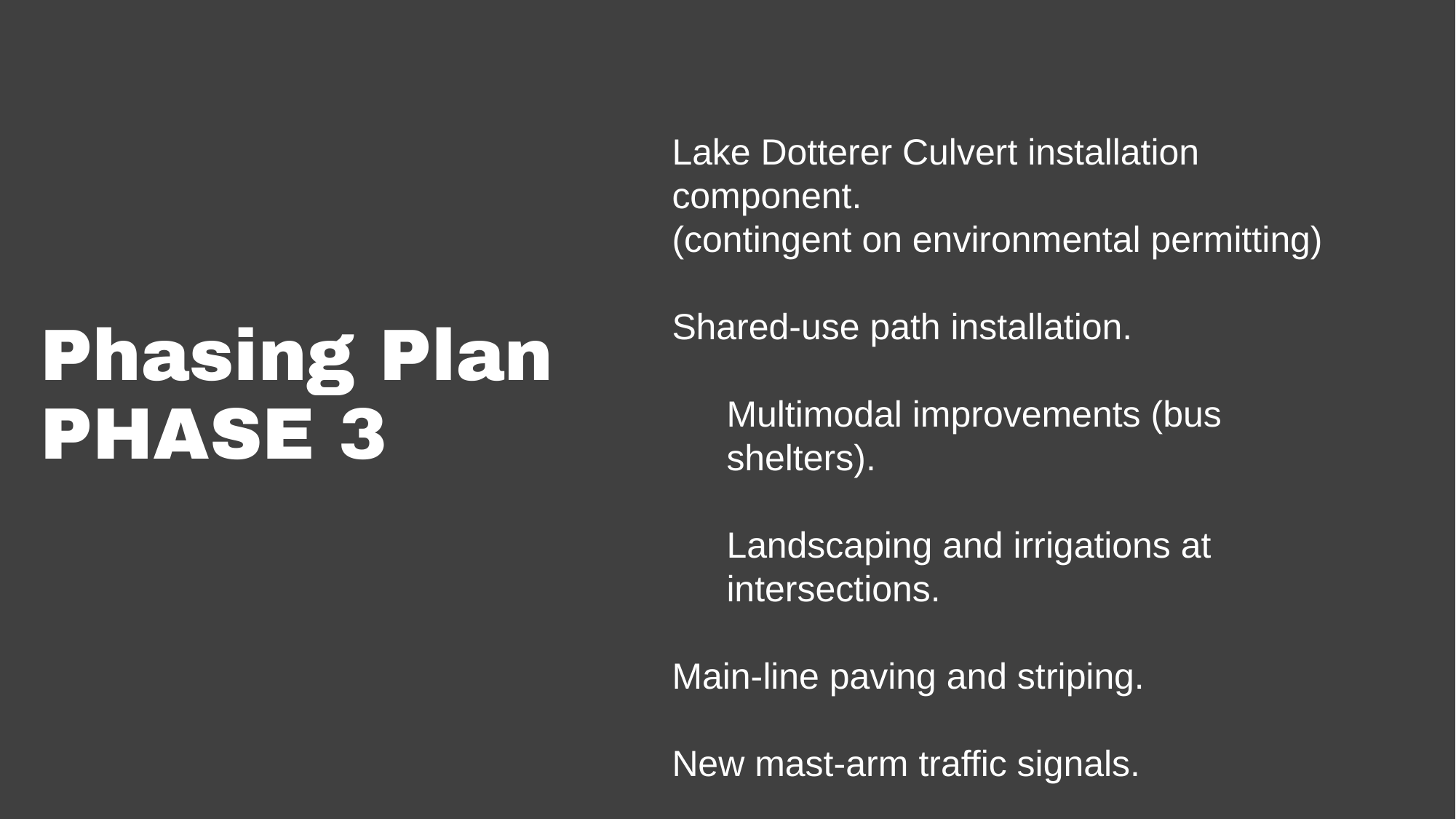

# Phasing Plan PHASE 3
Lake Dotterer Culvert installation component.
(contingent on environmental permitting)

Shared-use path installation.

Multimodal improvements (bus shelters).

Landscaping and irrigations at intersections.

Main-line paving and striping.

New mast-arm traffic signals.